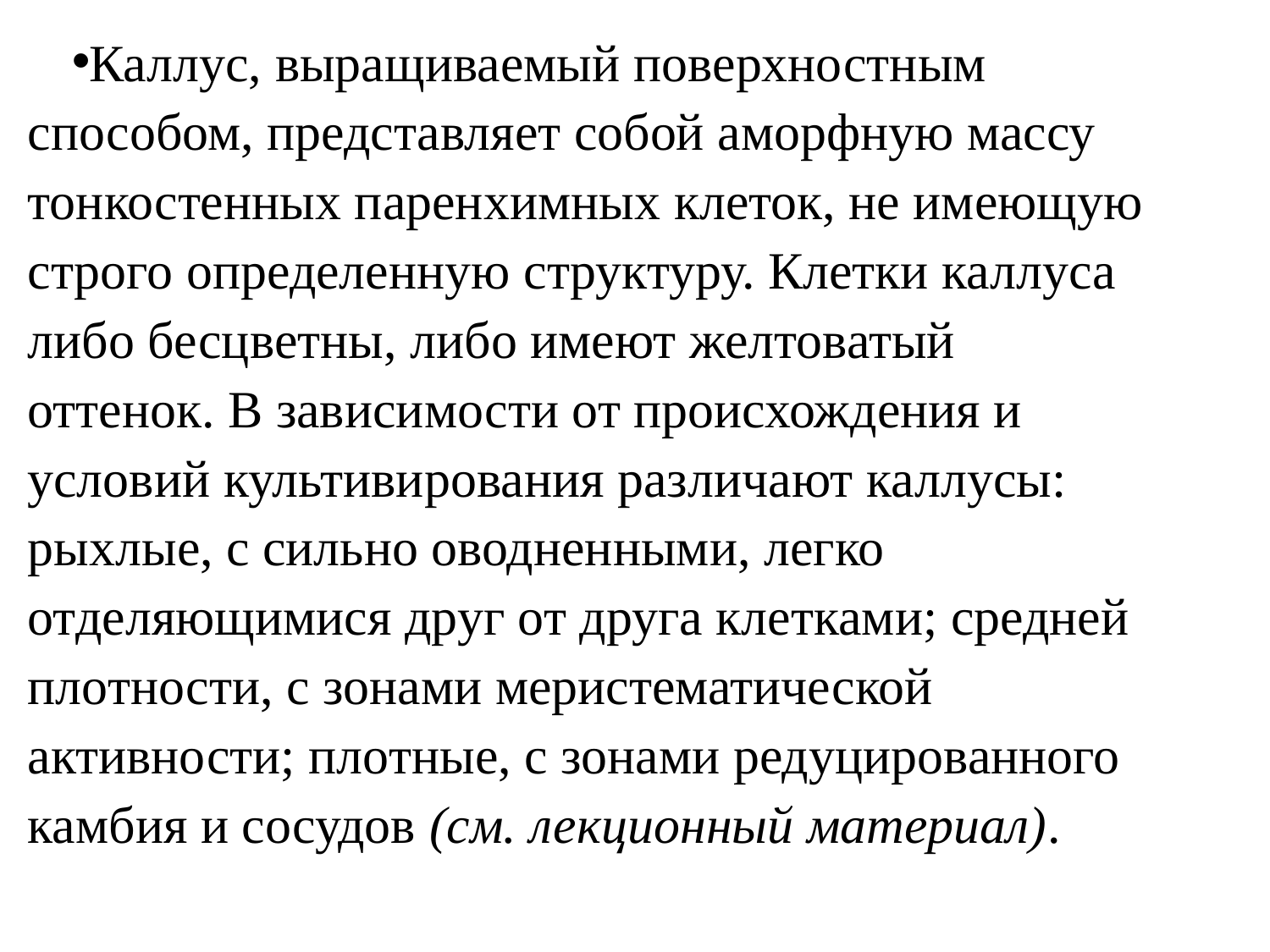

Каллус, выращиваемый поверхностным способом, представляет собой аморфную массу тонкостенных паренхимных клеток, не имеющую строго определенную структуру. Клетки каллуса либо бесцветны, либо имеют желтоватый оттенок. В зависимости от происхождения и условий культивирования различают каллусы: рыхлые, с сильно оводненными, легко отделяющимися друг от друга клетками; средней плотности, с зонами меристематической активности; плотные, с зонами редуцированного камбия и сосудов (см. лекционный материал).